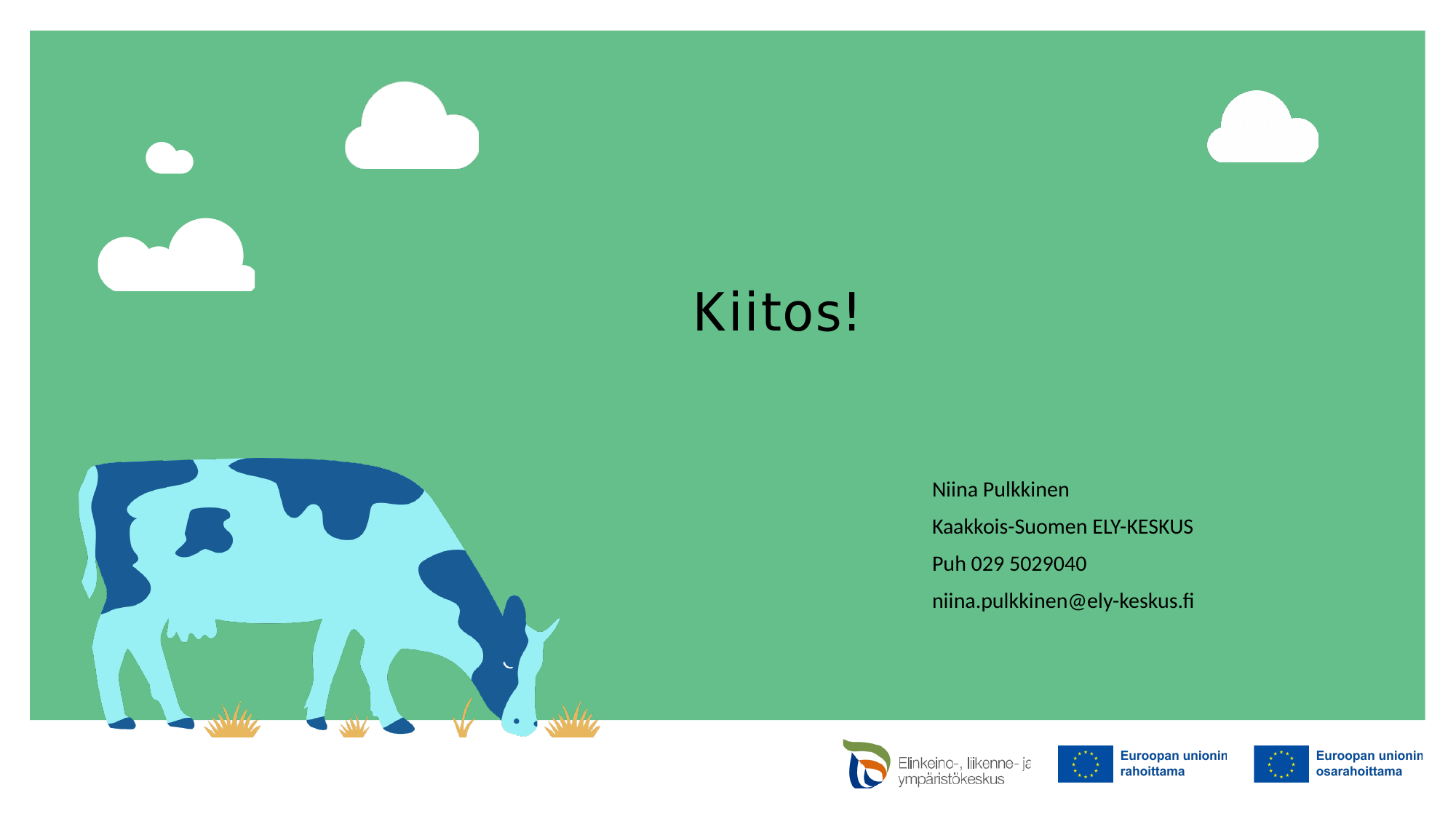

# Kiitos!
Niina Pulkkinen
Kaakkois-Suomen ELY-KESKUS
Puh 029 5029040
niina.pulkkinen@ely-keskus.fi